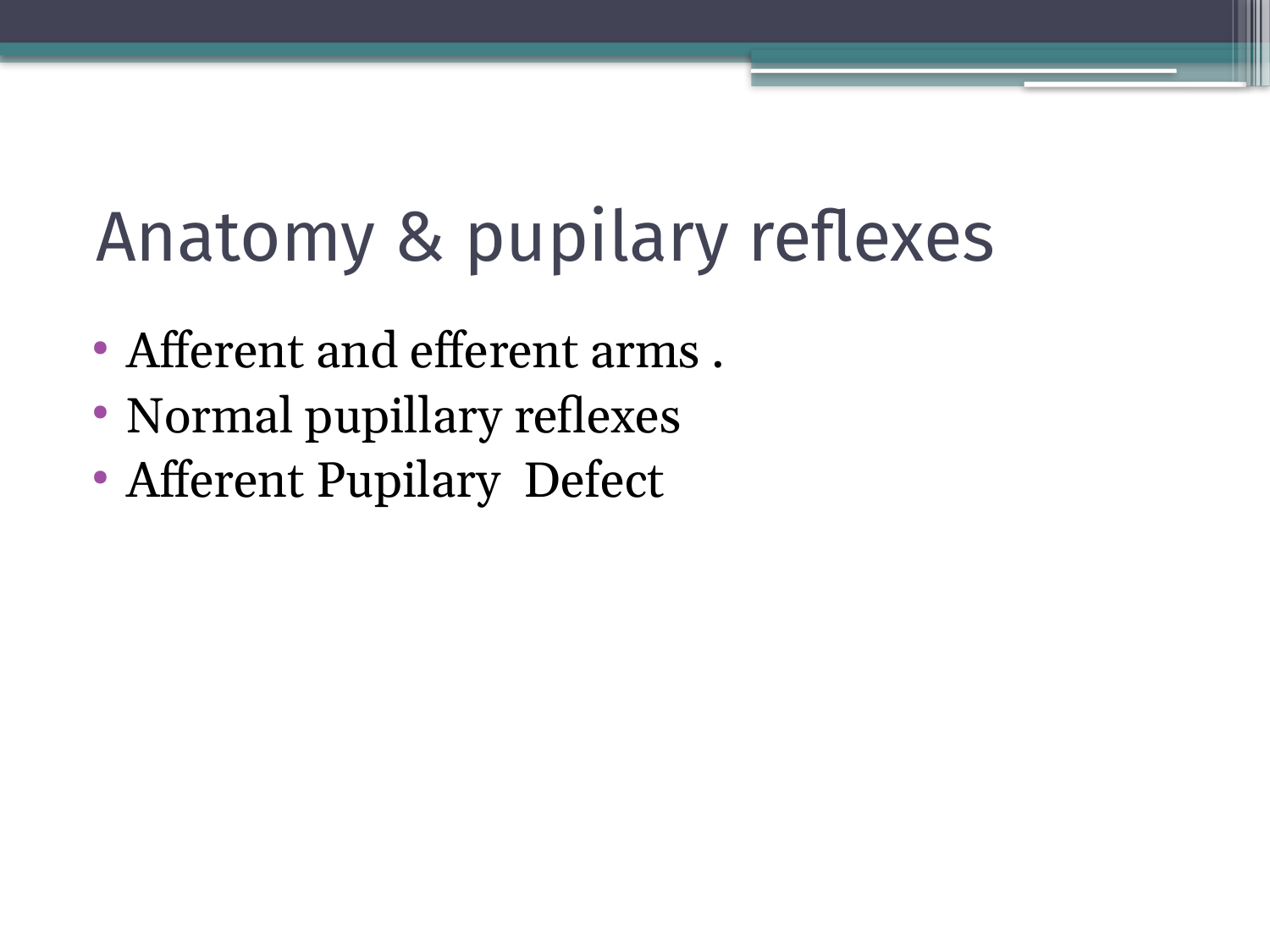

# Anatomy & pupilary reflexes
Afferent and efferent arms .
Normal pupillary reflexes
Afferent Pupilary  Defect